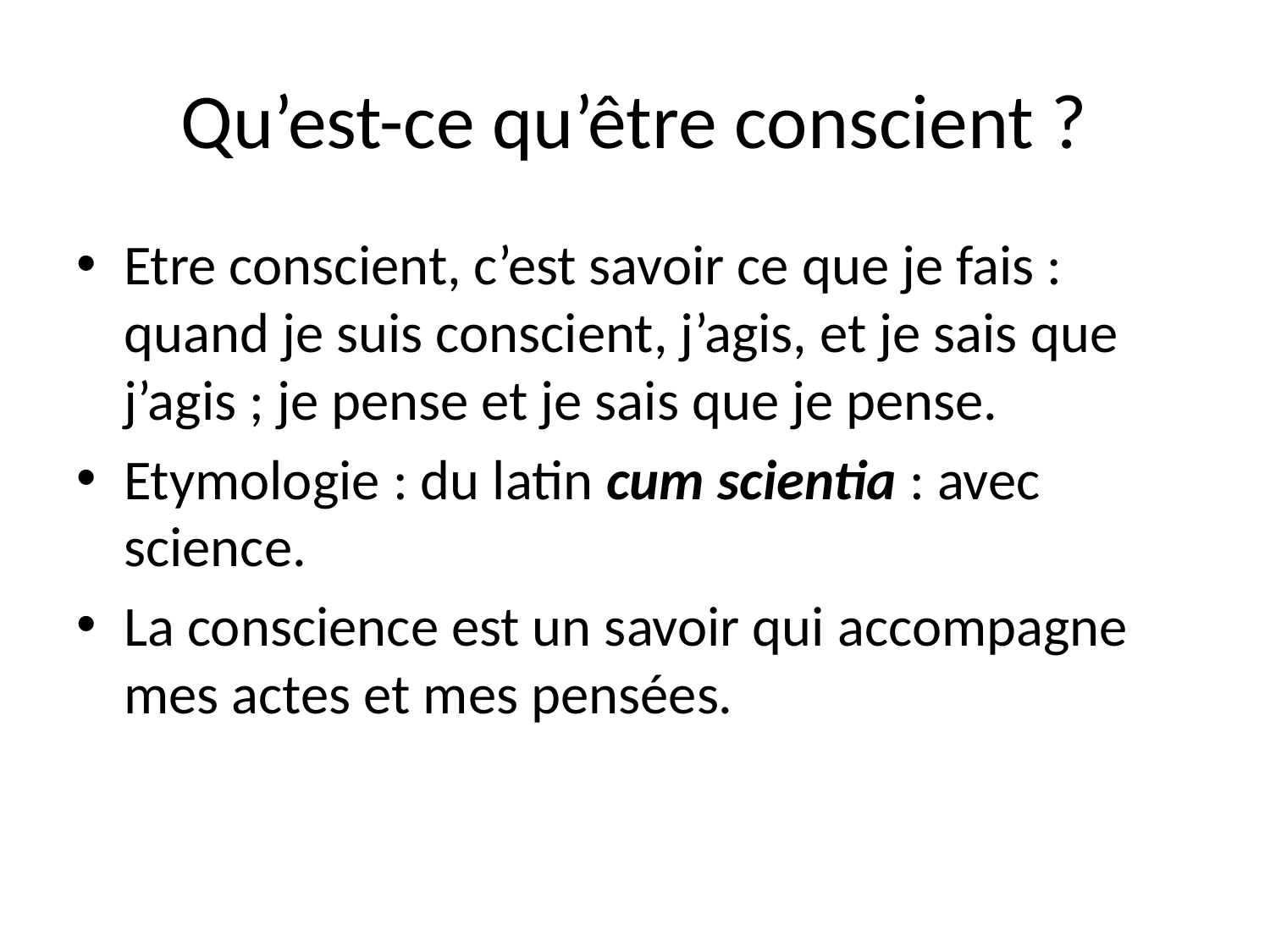

# Qu’est-ce qu’être conscient ?
Etre conscient, c’est savoir ce que je fais : quand je suis conscient, j’agis, et je sais que j’agis ; je pense et je sais que je pense.
Etymologie : du latin cum scientia : avec science.
La conscience est un savoir qui accompagne mes actes et mes pensées.